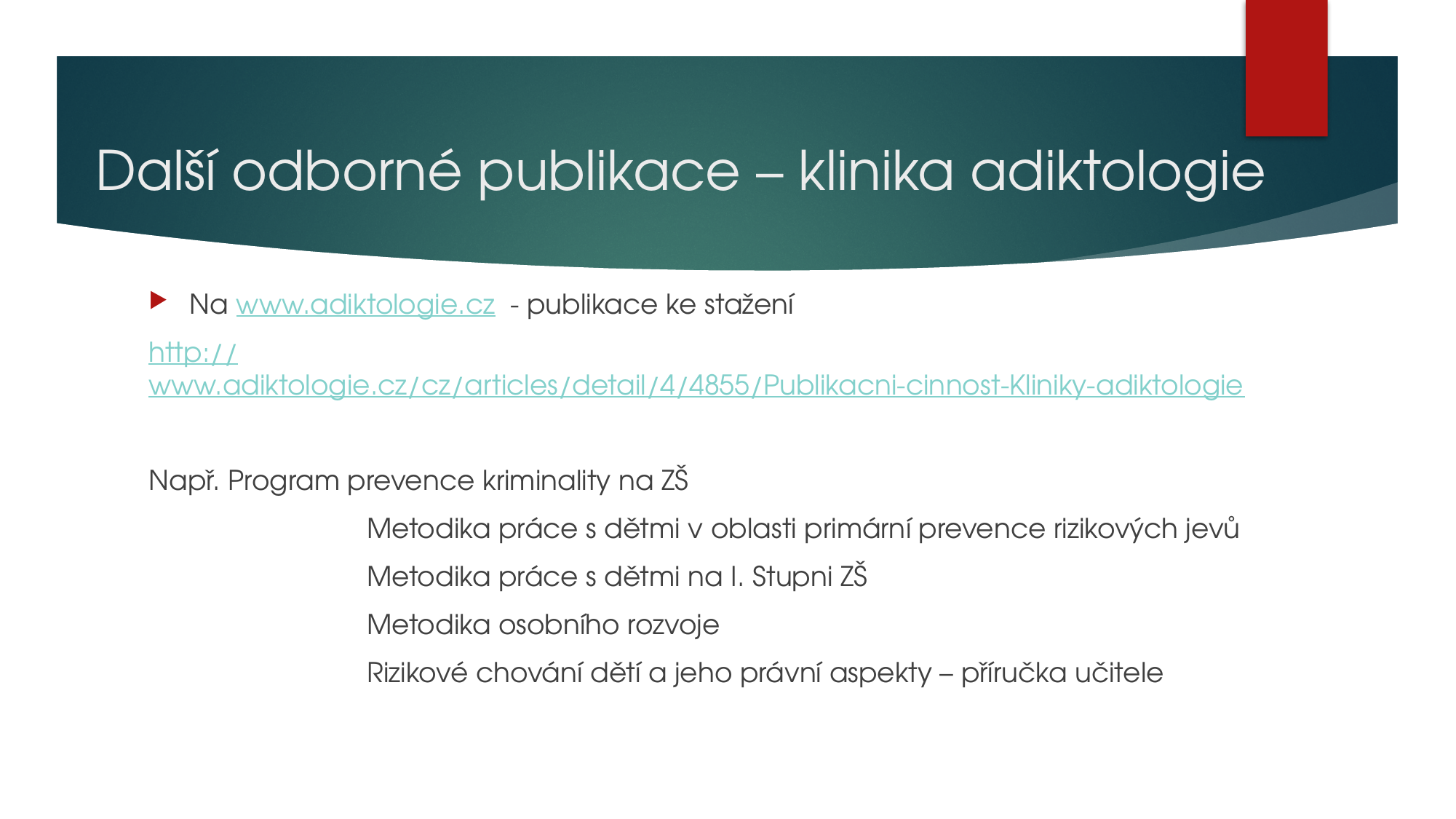

# Další odborné publikace – klinika adiktologie
Na www.adiktologie.cz  - publikace ke stažení
http://www.adiktologie.cz/cz/articles/detail/4/4855/Publikacni-cinnost-Kliniky-adiktologie

Např. Program prevence kriminality na ZŠ
		Metodika práce s dětmi v oblasti primární prevence rizikových jevů
		Metodika práce s dětmi na I. Stupni ZŠ
		Metodika osobního rozvoje
		Rizikové chování dětí a jeho právní aspekty – příručka učitele